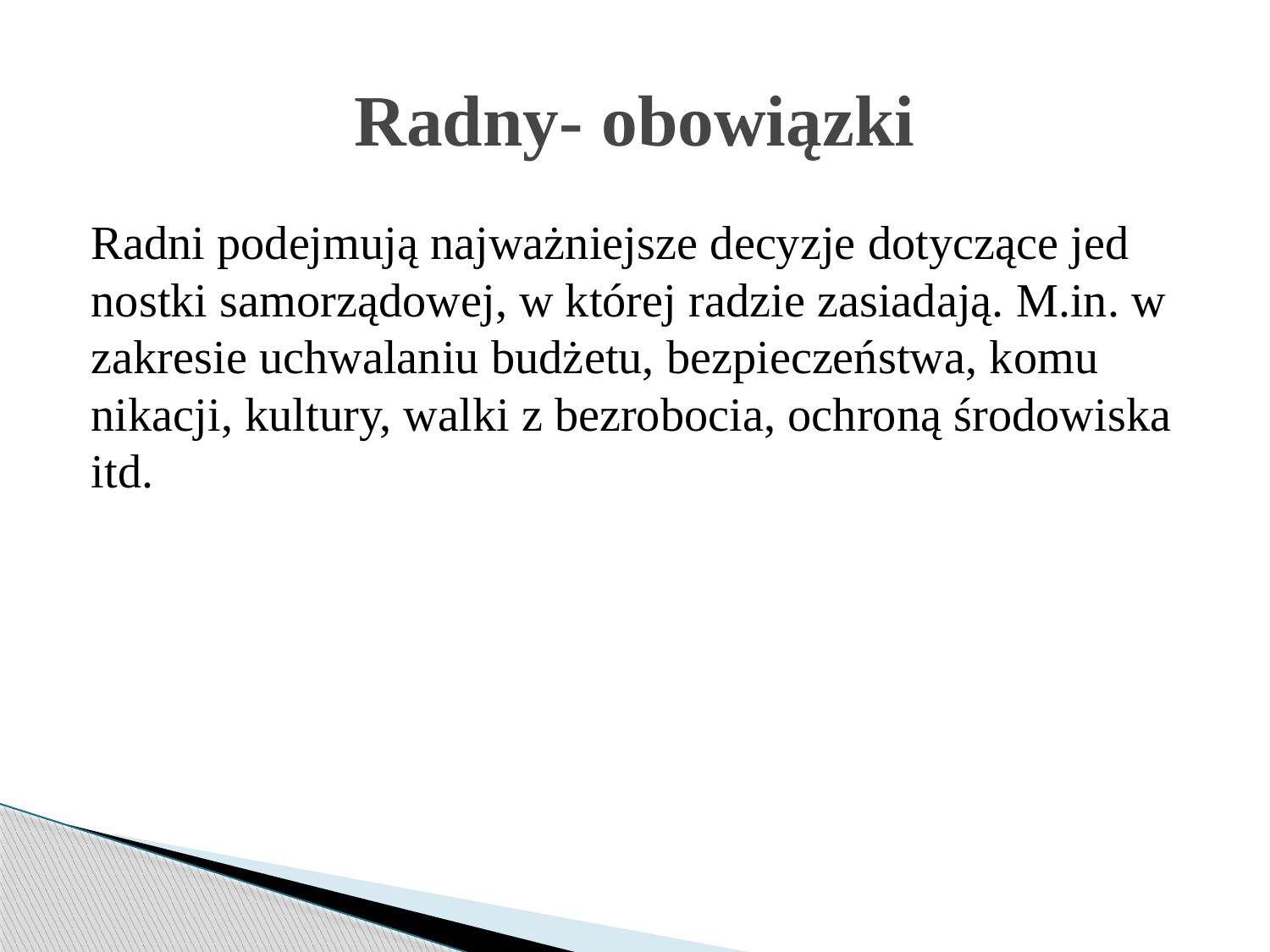

# Radny- obowiązki
Radni pode­j­mują najważniejsze decyzje doty­czące jed­nos­tki samorzą­dowej, w której radzie zasi­adają. M.in. w zakre­sie uch­wala­niu budżetu, bez­pieczeństwa, komu­nikacji, kul­tury, walki z bezrobo­cia, ochroną środowiska itd.